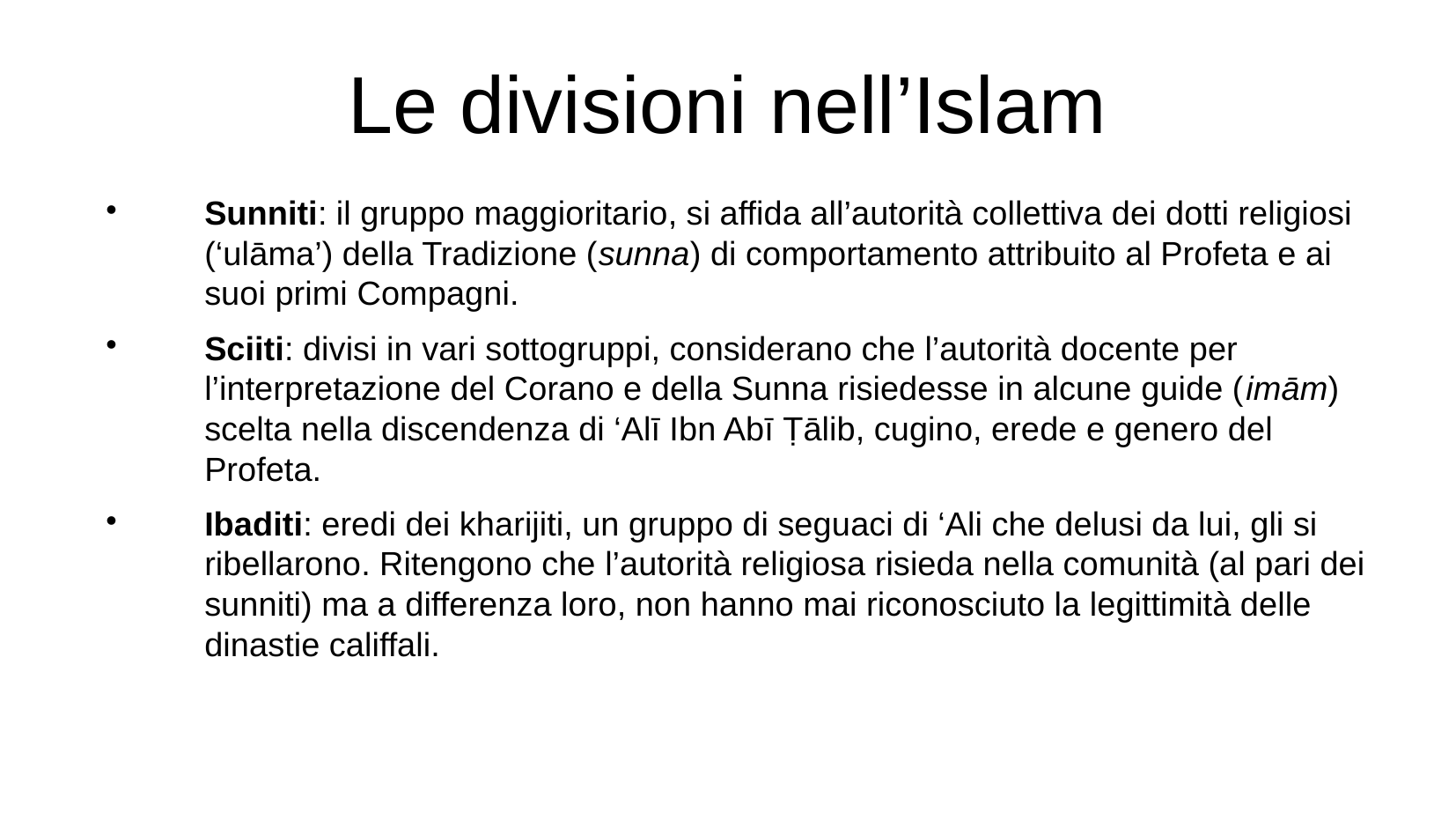

Le divisioni nell’Islam
Sunniti: il gruppo maggioritario, si affida all’autorità collettiva dei dotti religiosi (‘ulāma’) della Tradizione (sunna) di comportamento attribuito al Profeta e ai suoi primi Compagni.
Sciiti: divisi in vari sottogruppi, considerano che l’autorità docente per l’interpretazione del Corano e della Sunna risiedesse in alcune guide (imām) scelta nella discendenza di ‘Alī Ibn Abī Ṭālib, cugino, erede e genero del Profeta.
Ibaditi: eredi dei kharijiti, un gruppo di seguaci di ‘Ali che delusi da lui, gli si ribellarono. Ritengono che l’autorità religiosa risieda nella comunità (al pari dei sunniti) ma a differenza loro, non hanno mai riconosciuto la legittimità delle dinastie califfali.